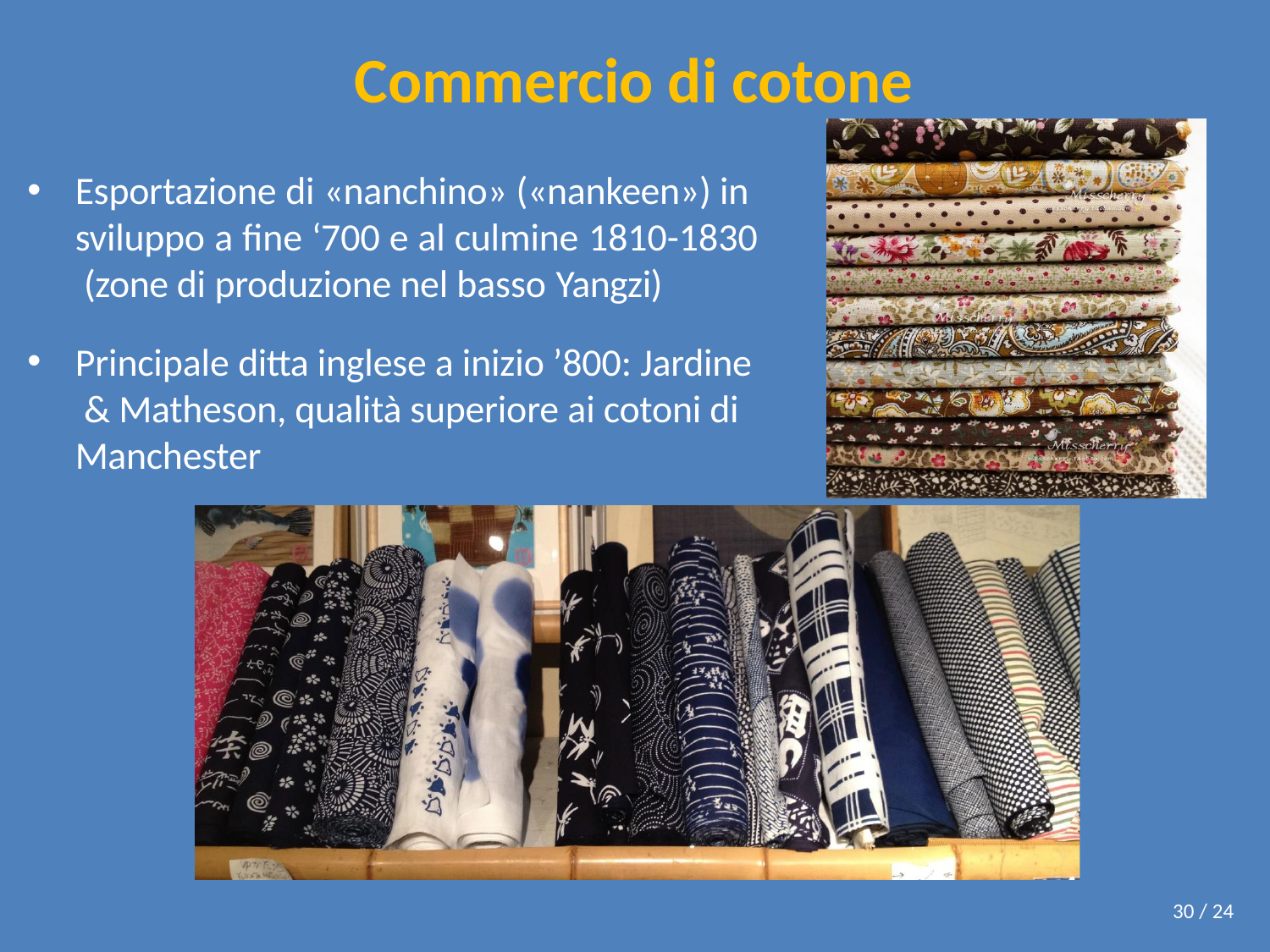

# Commercio di cotone

Esportazione di «nanchino» («nankeen») in  sviluppo a fine ‘700 e al culmine 1810-1830  (zone di produzione nel basso Yangzi)
Principale ditta inglese a inizio ’800: Jardine  & Matheson, qualità superiore ai cotoni di  Manchester

30 / 24